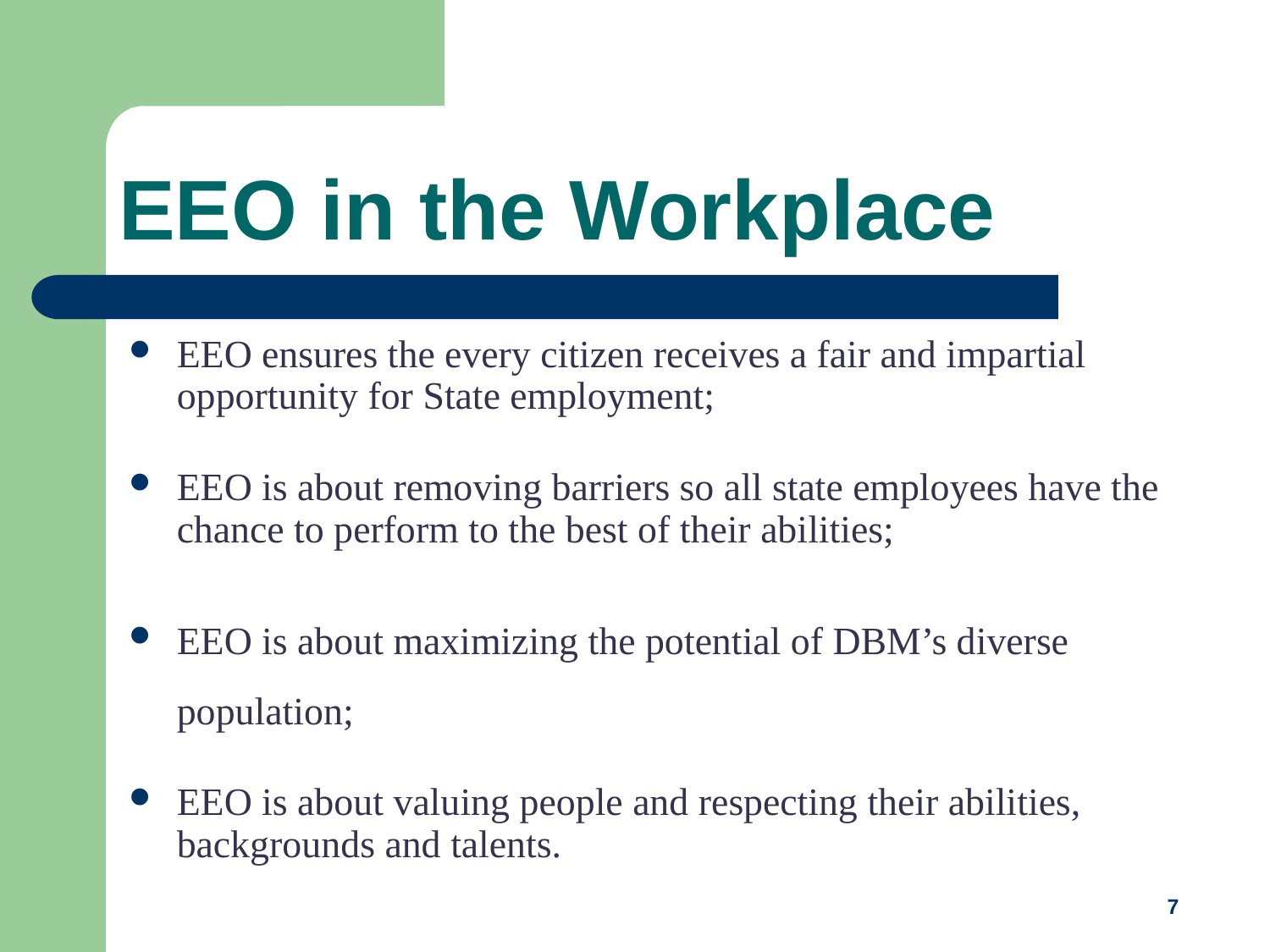

# EEO in the Workplace
EEO ensures the every citizen receives a fair and impartial opportunity for State employment;

EEO is about removing barriers so all state employees have the chance to perform to the best of their abilities;

EEO is about maximizing the potential of DBM’s diverse population;

EEO is about valuing people and respecting their abilities, backgrounds and talents.

7